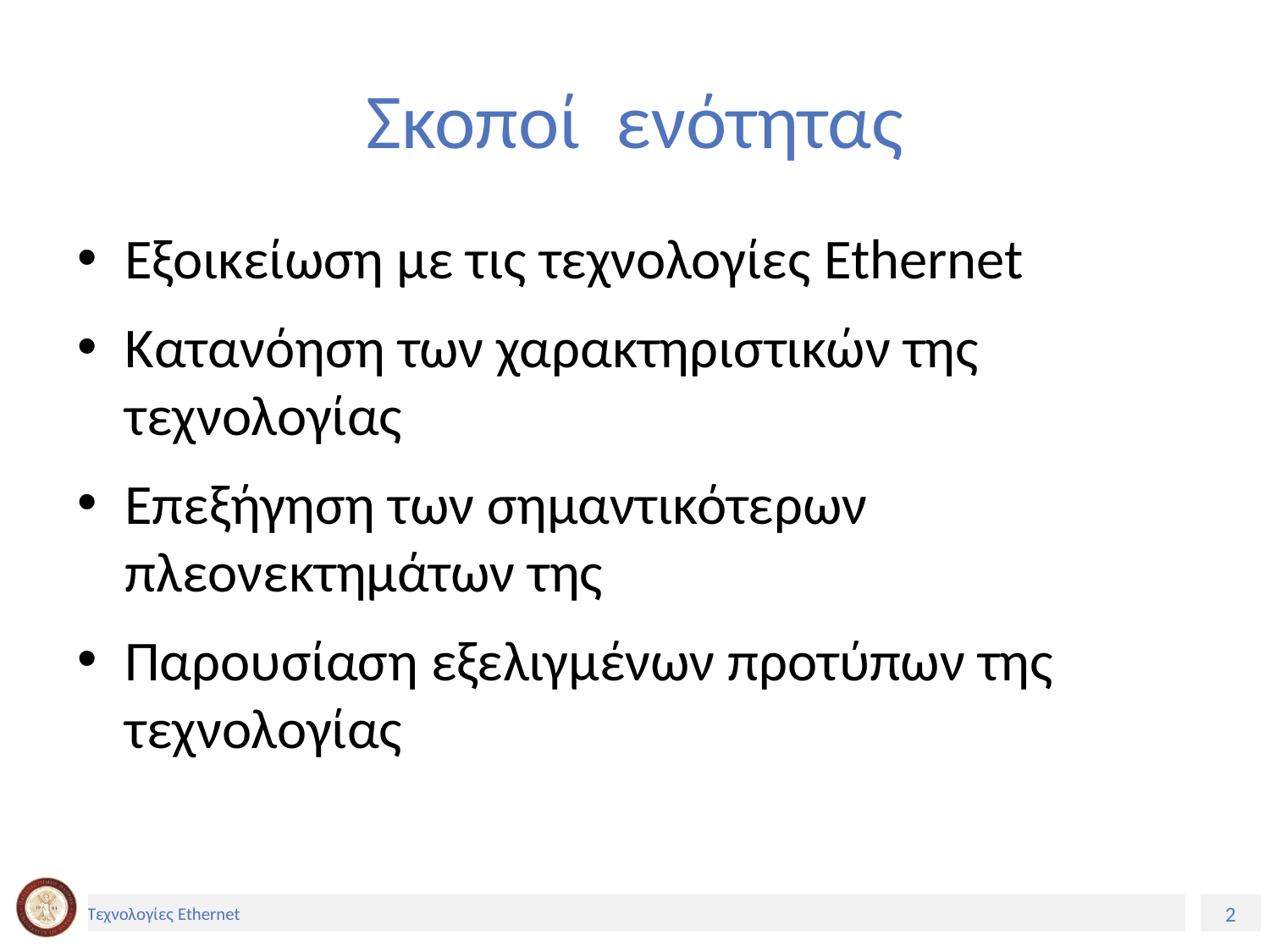

# Σκοποί  ενότητας
Εξοικείωση με τις τεχνολογίες Ethernet
Κατανόηση των χαρακτηριστικών της τεχνολογίας
Επεξήγηση των σημαντικότερων πλεονεκτημάτων της
Παρουσίαση εξελιγμένων προτύπων της τεχνολογίας